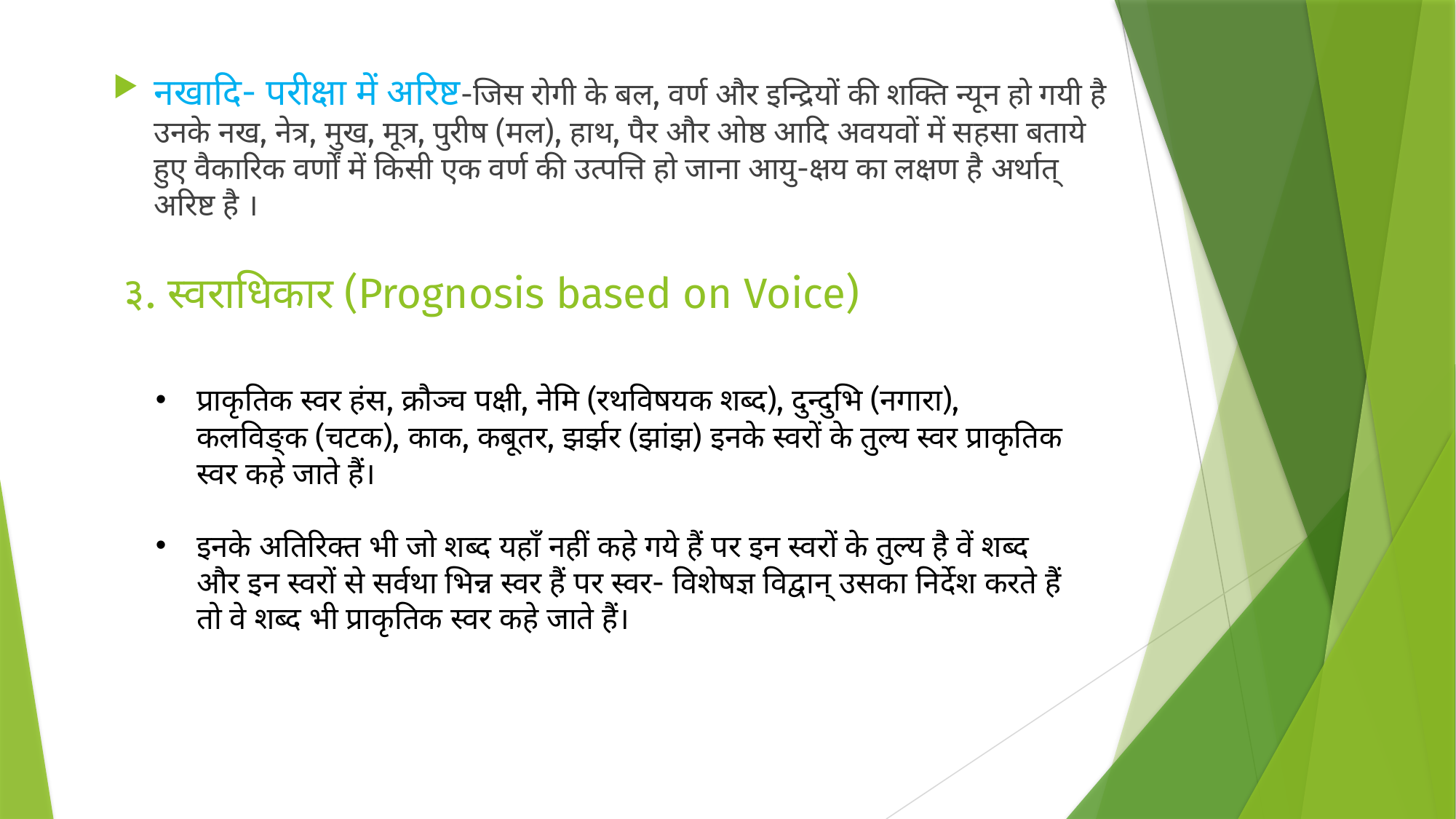

नखादि- परीक्षा में अरिष्ट-जिस रोगी के बल, वर्ण और इन्द्रियों की शक्ति न्यून हो गयी है उनके नख, नेत्र, मुख, मूत्र, पुरीष (मल), हाथ, पैर और ओष्ठ आदि अवयवों में सहसा बताये हुए वैकारिक वर्णों में किसी एक वर्ण की उत्पत्ति हो जाना आयु-क्षय का लक्षण है अर्थात् अरिष्ट है ।
३. स्वराधिकार (Prognosis based on Voice)
प्राकृतिक स्वर हंस, क्रौञ्च पक्षी, नेमि (रथविषयक शब्द), दुन्दुभि (नगारा), कलविङ्क (चटक), काक, कबूतर, झर्झर (झांझ) इनके स्वरों के तुल्य स्वर प्राकृतिक स्वर कहे जाते हैं।

इनके अतिरिक्त भी जो शब्द यहाँ नहीं कहे गये हैं पर इन स्वरों के तुल्य है वें शब्द और इन स्वरों से सर्वथा भिन्न स्वर हैं पर स्वर- विशेषज्ञ विद्वान् उसका निर्देश करते हैं तो वे शब्द भी प्राकृतिक स्वर कहे जाते हैं।